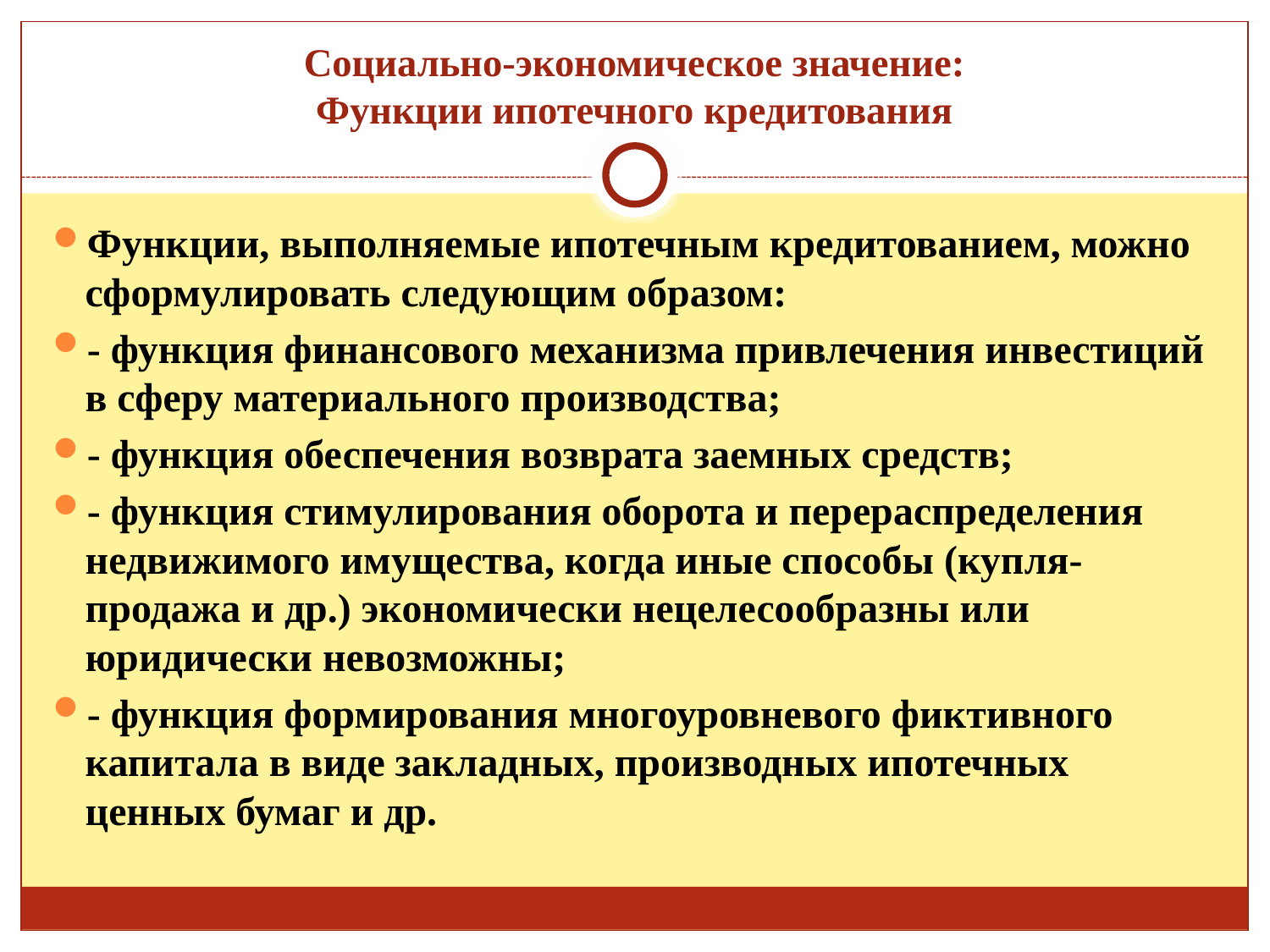

# Социально-экономическое значение: Функции ипотечного кредитования
Функции, выполняемые ипотечным кредитованием, можно сформулировать следующим образом:
- функция финансового механизма привлечения инвестиций в сферу материального производства;
- функция обеспечения возврата заемных средств;
- функция стимулирования оборота и перераспределения недвижимого имущества, когда иные способы (купля-продажа и др.) экономически нецелесообразны или юридически невозможны;
- функция формирования многоуровневого фиктивного капитала в виде закладных, производных ипотечных ценных бумаг и др.